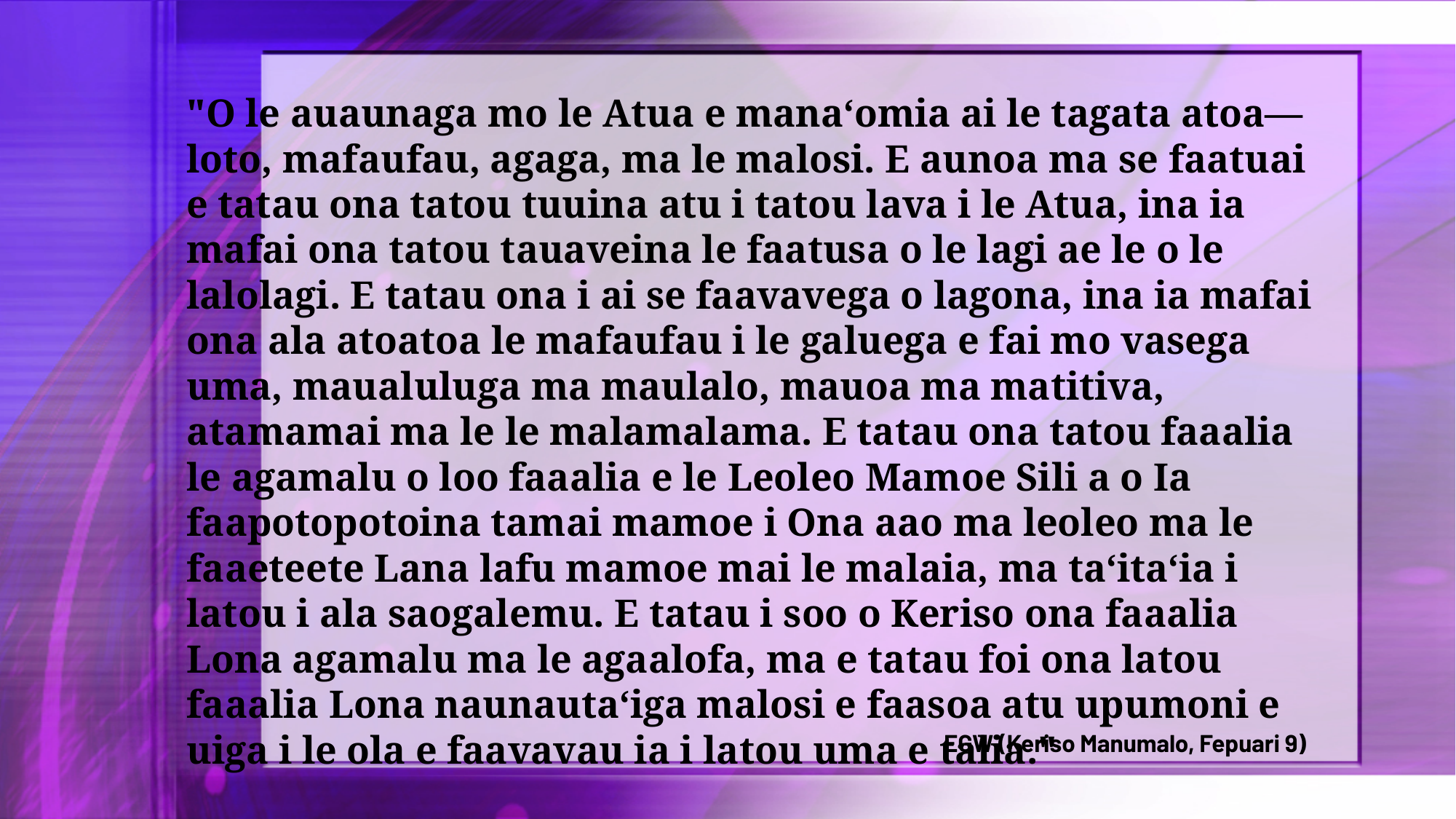

"O le auaunaga mo le Atua e manaʻomia ai le tagata atoa—loto, mafaufau, agaga, ma le malosi. E aunoa ma se faatuai e tatau ona tatou tuuina atu i tatou lava i le Atua, ina ia mafai ona tatou tauaveina le faatusa o le lagi ae le o le lalolagi. E tatau ona i ai se faavavega o lagona, ina ia mafai ona ala atoatoa le mafaufau i le galuega e fai mo vasega uma, maualuluga ma maulalo, mauoa ma matitiva, atamamai ma le le malamalama. E tatau ona tatou faaalia le agamalu o loo faaalia e le Leoleo Mamoe Sili a o Ia faapotopotoina tamai mamoe i Ona aao ma leoleo ma le faaeteete Lana lafu mamoe mai le malaia, ma taʻitaʻia i latou i ala saogalemu. E tatau i soo o Keriso ona faaalia Lona agamalu ma le agaalofa, ma e tatau foi ona latou faaalia Lona naunautaʻiga malosi e faasoa atu upumoni e uiga i le ola e faavavau ia i latou uma e talia."
EGW (Keriso Manumalo, Fepuari 9)